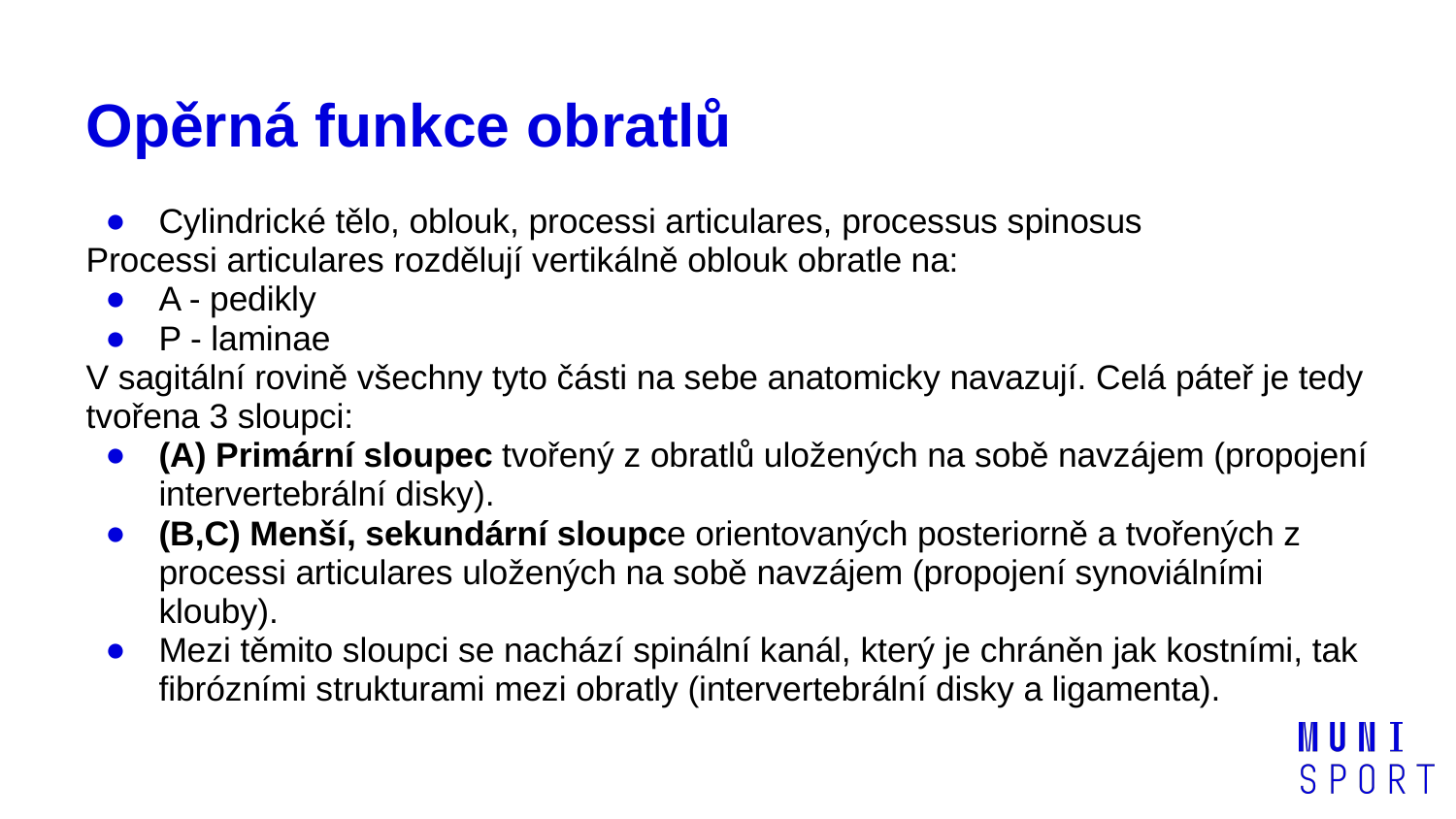

# Opěrná funkce obratlů

Cylindrické tělo, oblouk, processi articulares, processus spinosus
Processi articulares rozdělují vertikálně oblouk obratle na:
A - pedikly
P - laminae
V sagitální rovině všechny tyto části na sebe anatomicky navazují. Celá páteř je tedy tvořena 3 sloupci:
(A) Primární sloupec tvořený z obratlů uložených na sobě navzájem (propojení intervertebrální disky).
(B,C) Menší, sekundární sloupce orientovaných posteriorně a tvořených z processi articulares uložených na sobě navzájem (propojení synoviálními klouby).
Mezi těmito sloupci se nachází spinální kanál, který je chráněn jak kostními, tak fibrózními strukturami mezi obratly (intervertebrální disky a ligamenta).